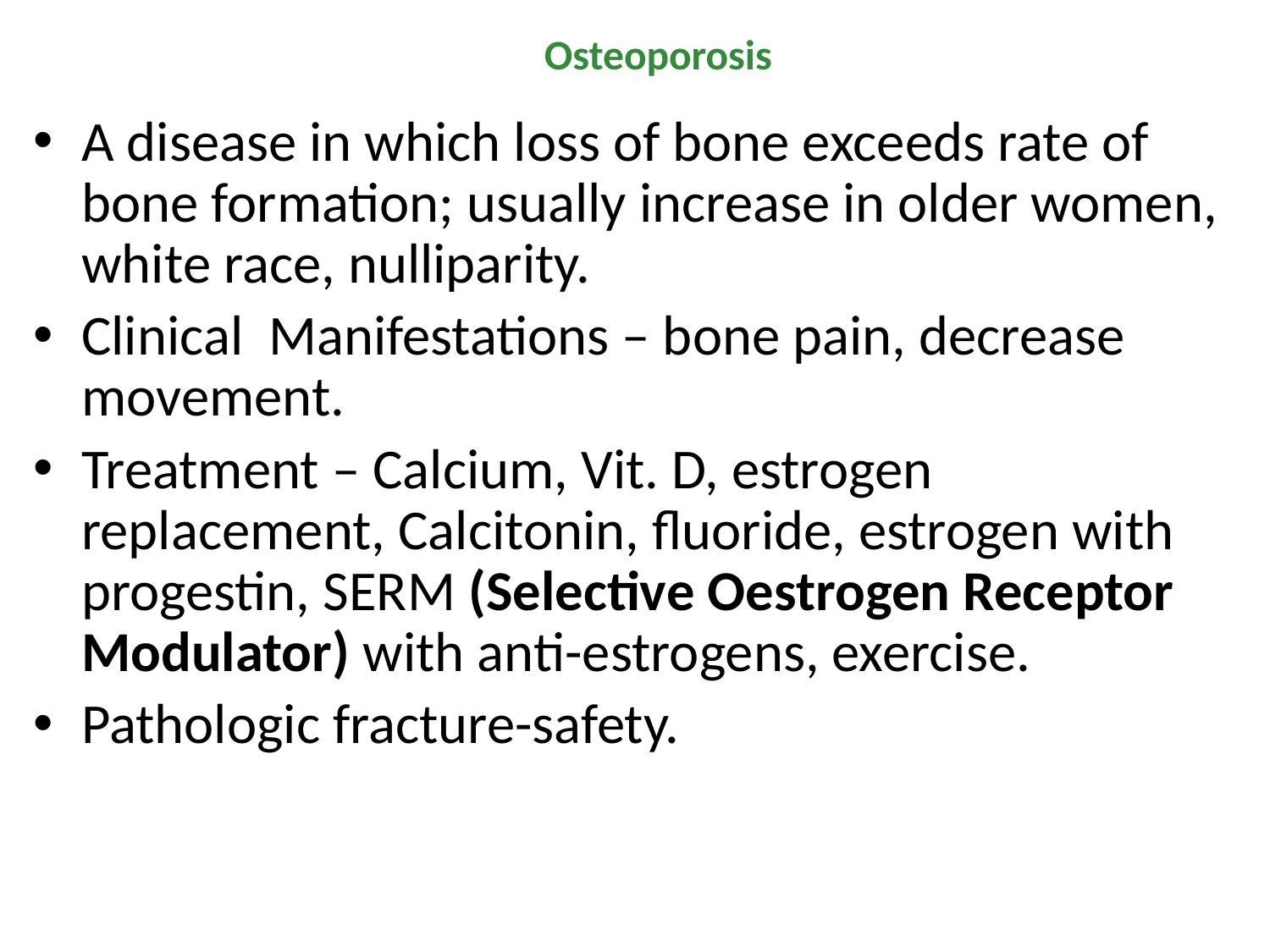

# Osteoporosis
A disease in which loss of bone exceeds rate of bone formation; usually increase in older women, white race, nulliparity.
Clinical  Manifestations – bone pain, decrease movement.
Treatment – Calcium, Vit. D, estrogen replacement, Calcitonin, fluoride, estrogen with progestin, SERM (Selective Oestrogen Receptor Modulator) with anti-estrogens, exercise.
Pathologic fracture-safety.